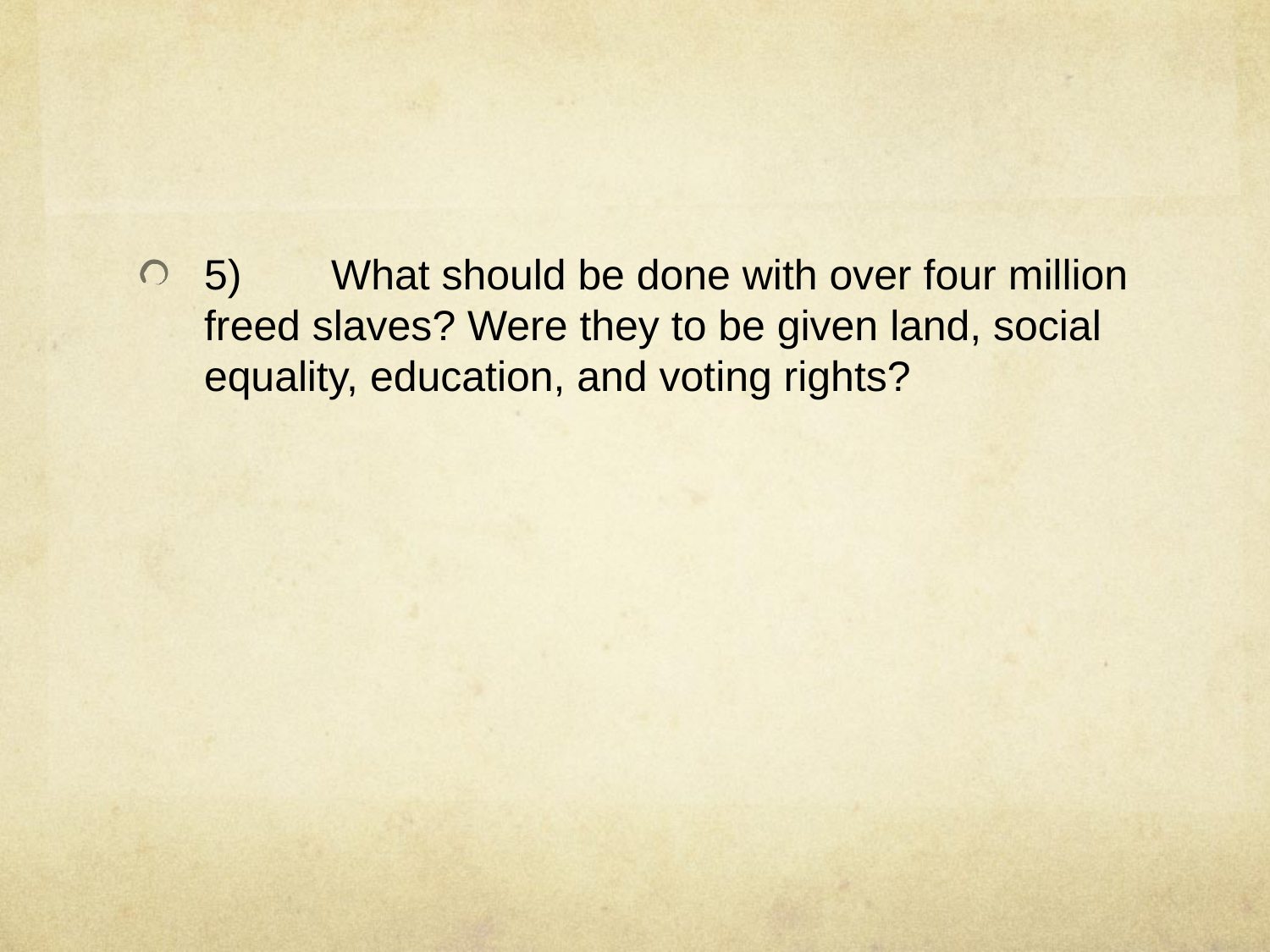

5)	What should be done with over four million freed slaves? Were they to be given land, social equality, education, and voting rights?